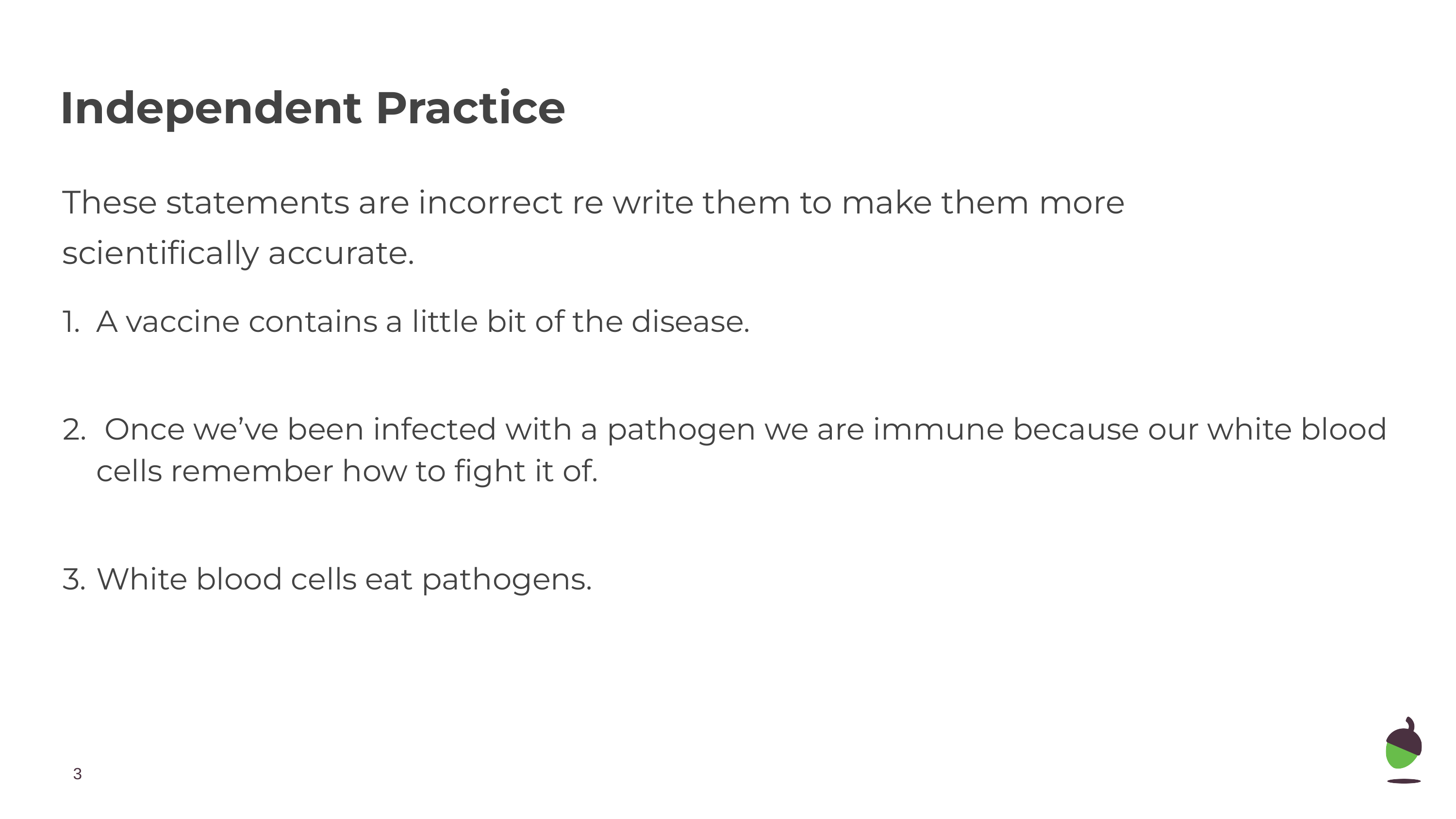

# Independent Practice
These statements are incorrect re write them to make them more scientifically accurate.
A vaccine contains a little bit of the disease.

 Once we’ve been infected with a pathogen we are immune because our white blood cells remember how to fight it of.

White blood cells eat pathogens.

3